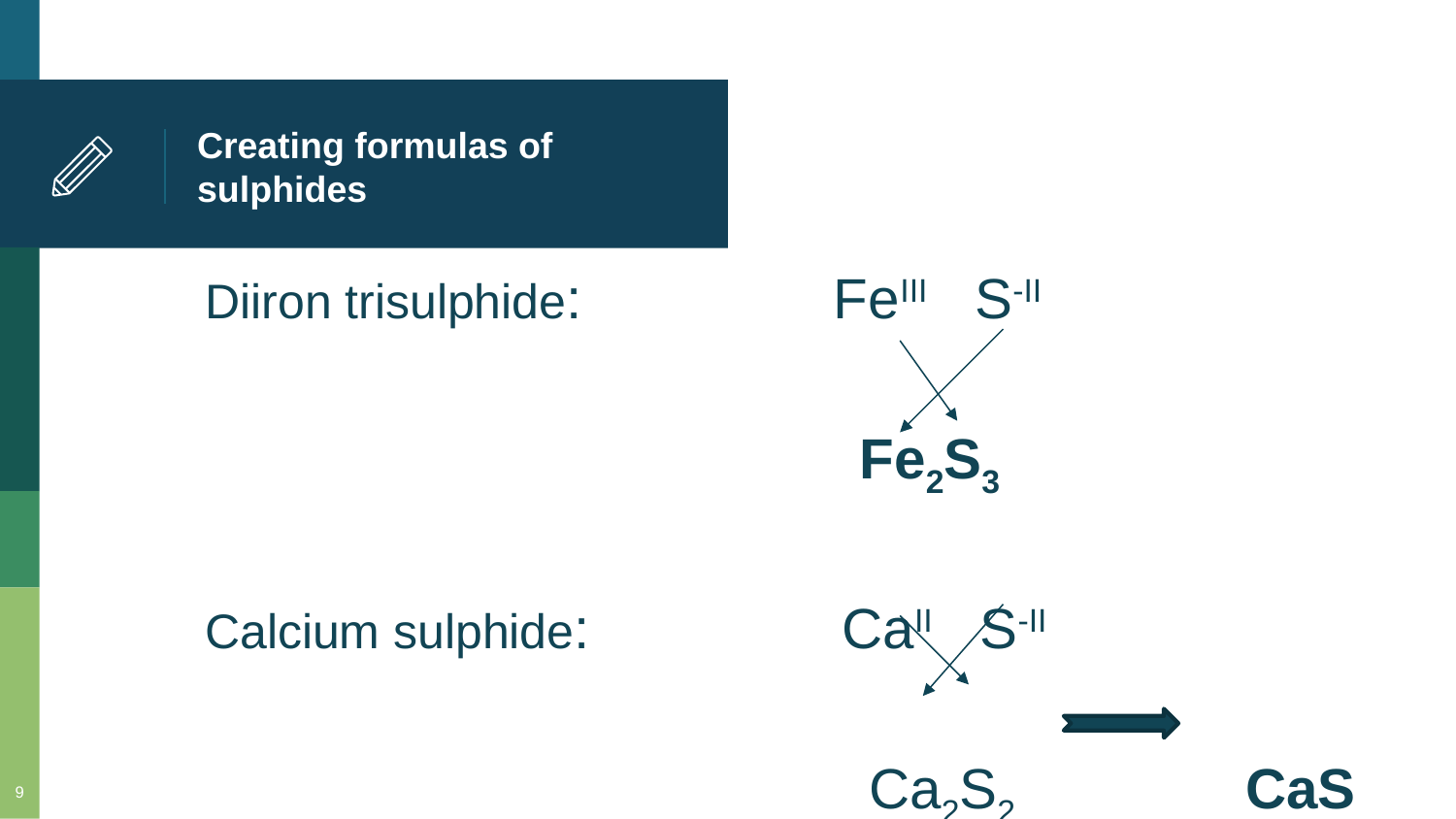

# Creating formulas of sulphides

Diiron trisulphide:                FeIII   S-II

                                                                       Fe2S3

Calcium sulphide:                CaII   S-II

                                                                        Ca2S2                         CaS

9